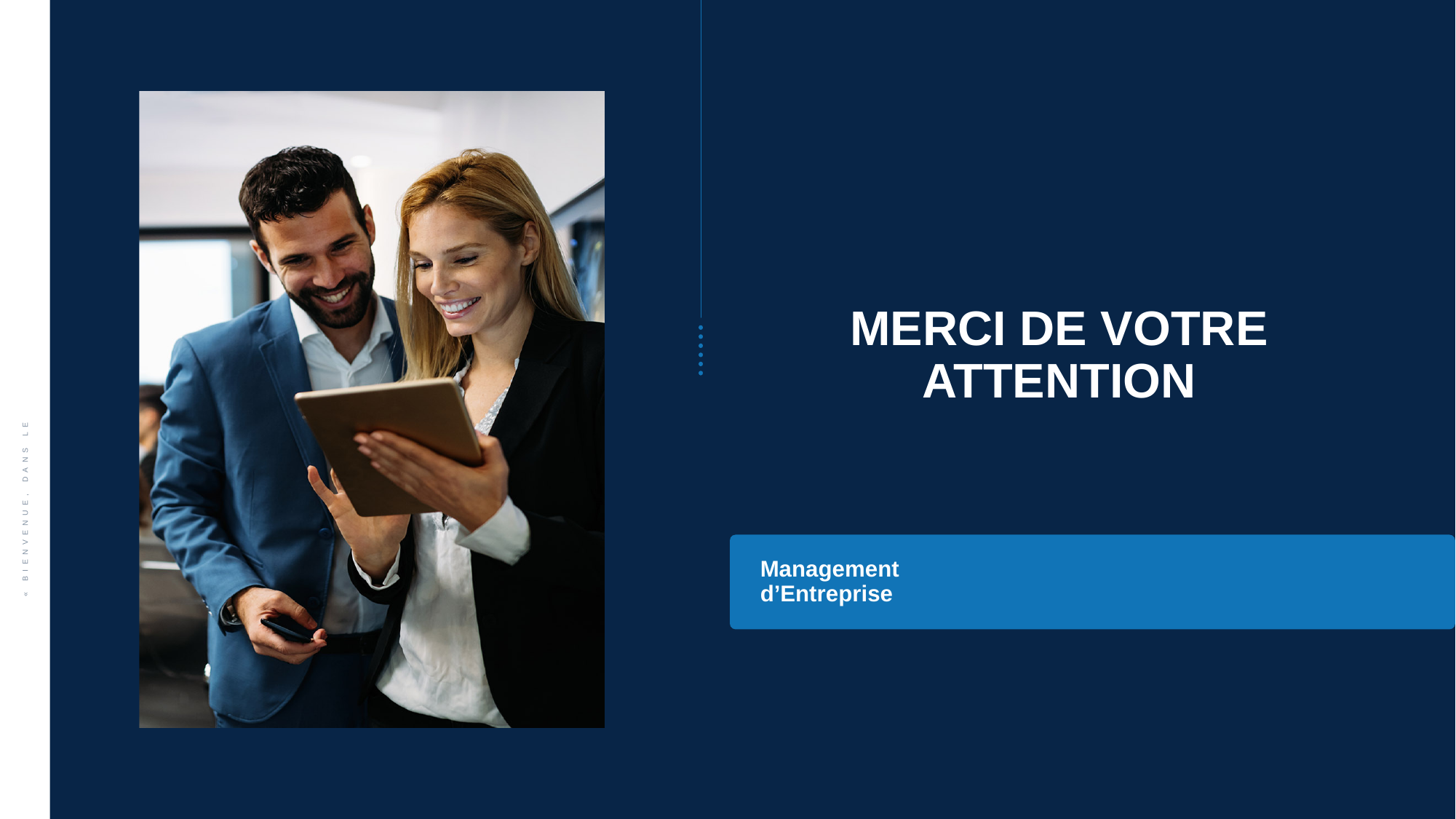

« BIENVENUE, DANS LE MONDE DES POSSIBLES »

MERCI DE VOTRE ATTENTION

Management
d’Entreprise